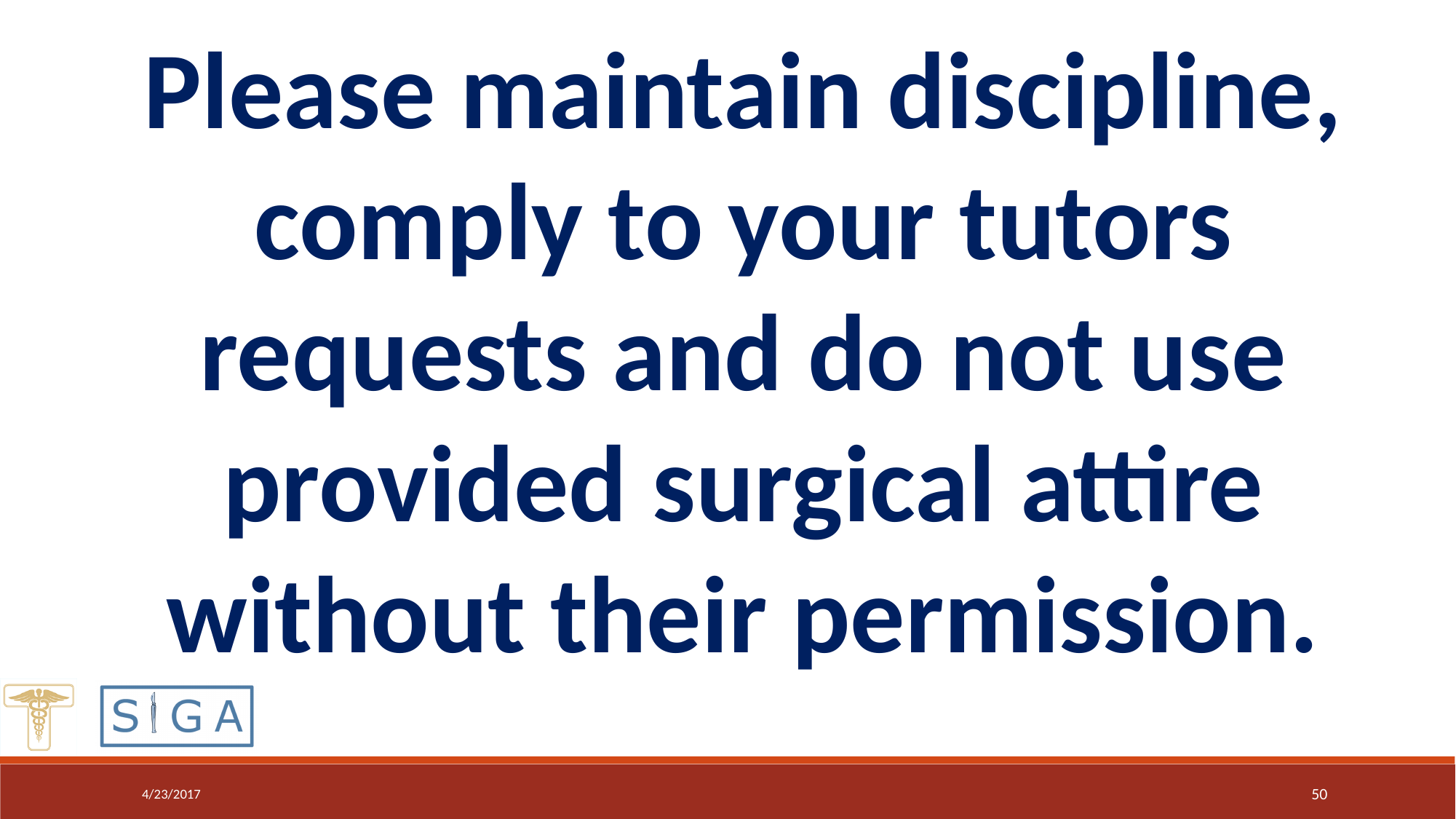

Please maintain discipline, comply to your tutors requests and do not use provided surgical attire without their permission.
4/23/2017

50